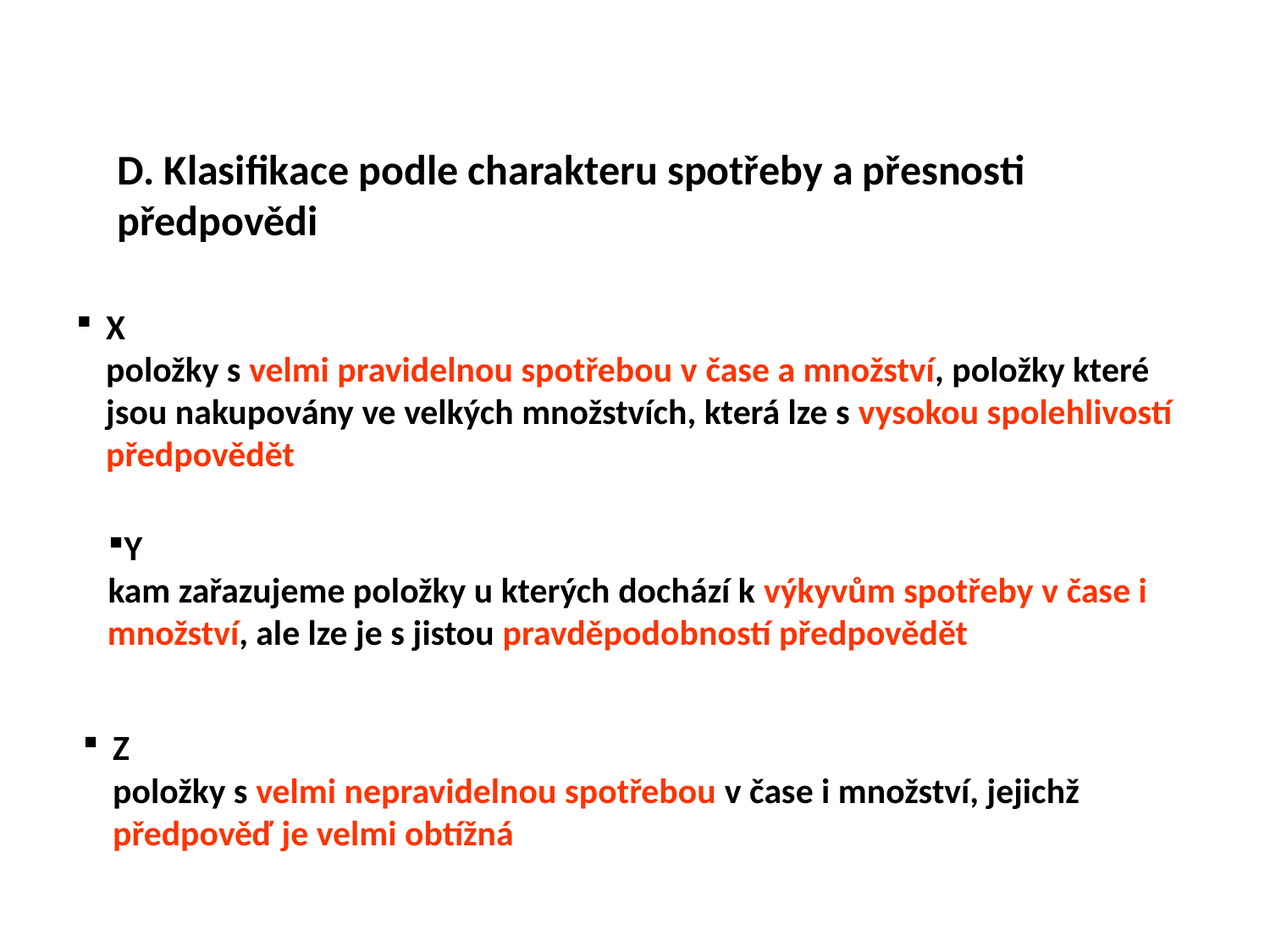

D. Klasifikace podle charakteru spotřeby a přesnosti předpovědi
X
položky s velmi pravidelnou spotřebou v čase a množství, položky které jsou nakupovány ve velkých množstvích, která lze s vysokou spolehlivostí předpovědět
Y
kam zařazujeme položky u kterých dochází k výkyvům spotřeby v čase i množství, ale lze je s jistou pravděpodobností předpovědět
Z
položky s velmi nepravidelnou spotřebou v čase i množství, jejichž předpověď je velmi obtížná